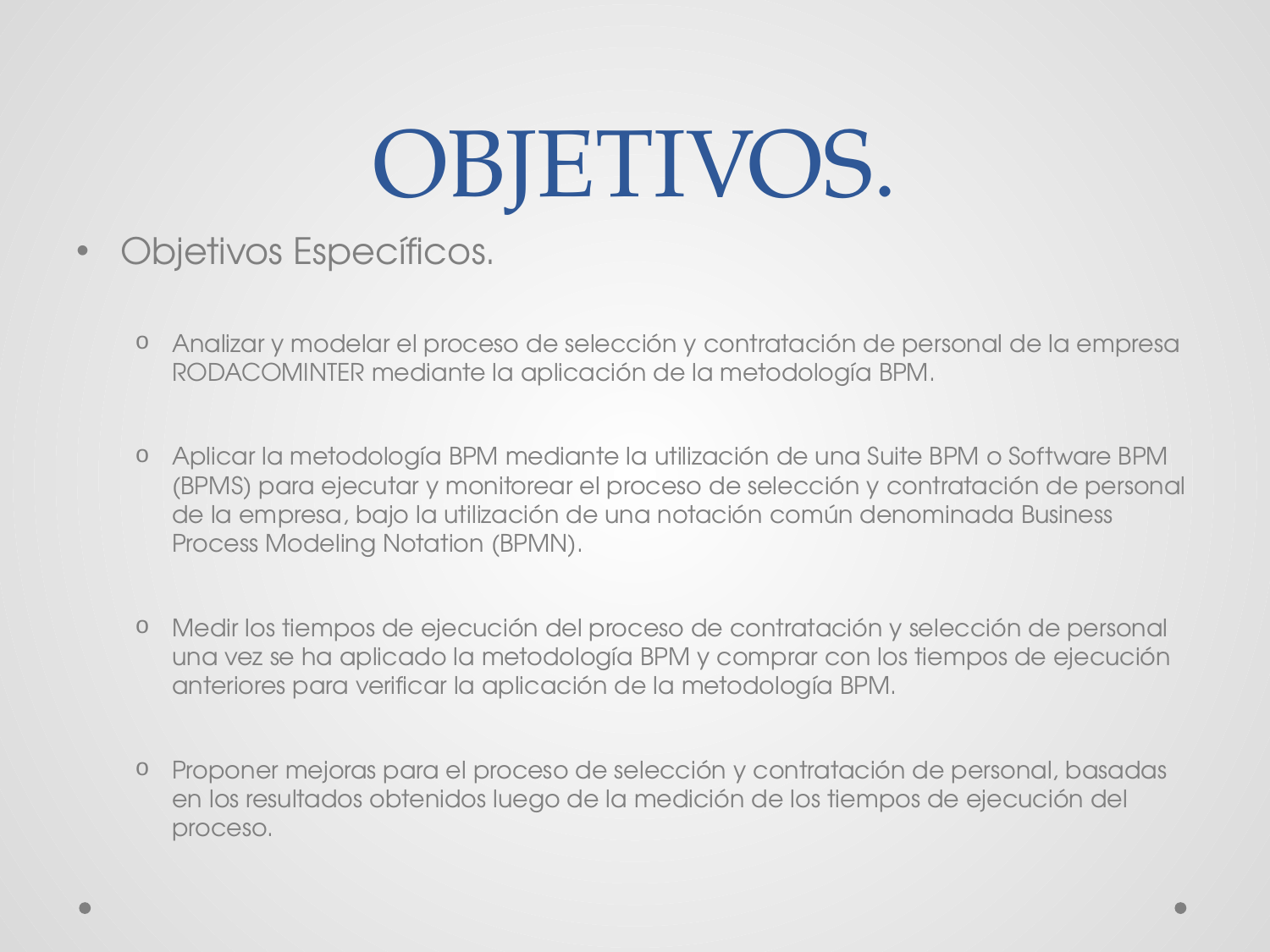

# OBJETIVOS.
Objetivos Específicos.

Analizar y modelar el proceso de selección y contratación de personal de la empresa RODACOMINTER mediante la aplicación de la metodología BPM.

Aplicar la metodología BPM mediante la utilización de una Suite BPM o Software BPM (BPMS) para ejecutar y monitorear el proceso de selección y contratación de personal de la empresa, bajo la utilización de una notación común denominada Business Process Modeling Notation (BPMN).

Medir los tiempos de ejecución del proceso de contratación y selección de personal una vez se ha aplicado la metodología BPM y comprar con los tiempos de ejecución anteriores para verificar la aplicación de la metodología BPM.

Proponer mejoras para el proceso de selección y contratación de personal, basadas en los resultados obtenidos luego de la medición de los tiempos de ejecución del proceso.